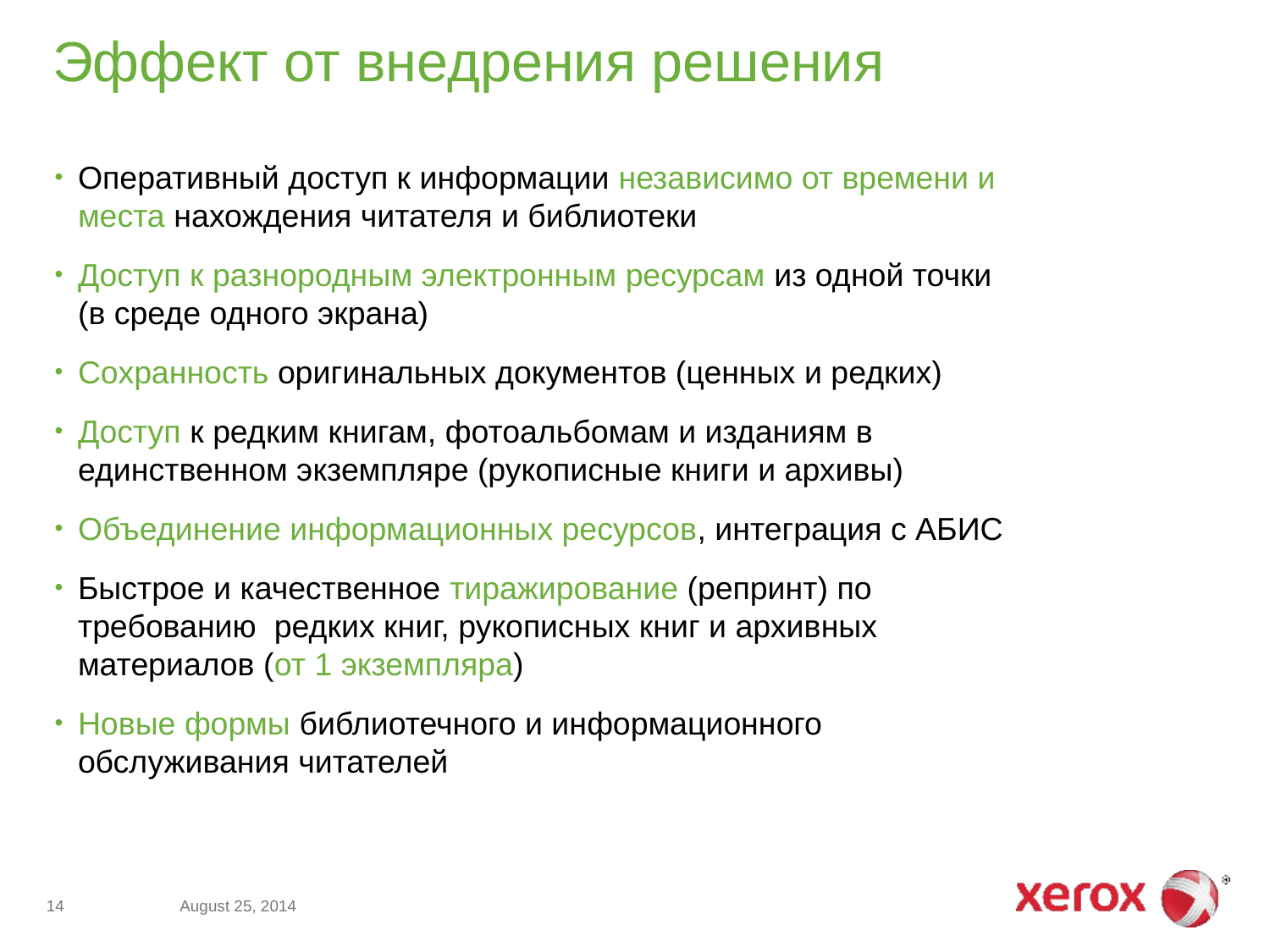

# Эффект от внедрения решения
Оперативный доступ к информации независимо от времени и места нахождения читателя и библиотеки
Доступ к разнородным электронным ресурсам из одной точки (в среде одного экрана)
Сохранность оригинальных документов (ценных и редких)
Доступ к редким книгам, фотоальбомам и изданиям в единственном экземпляре (рукописные книги и архивы)
Объединение информационных ресурсов, интеграция с АБИС
Быстрое и качественное тиражирование (репринт) по требованию  редких книг, рукописных книг и архивных материалов (от 1 экземпляра)
Новые формы библиотечного и информационного обслуживания читателей

14
August 25, 2014